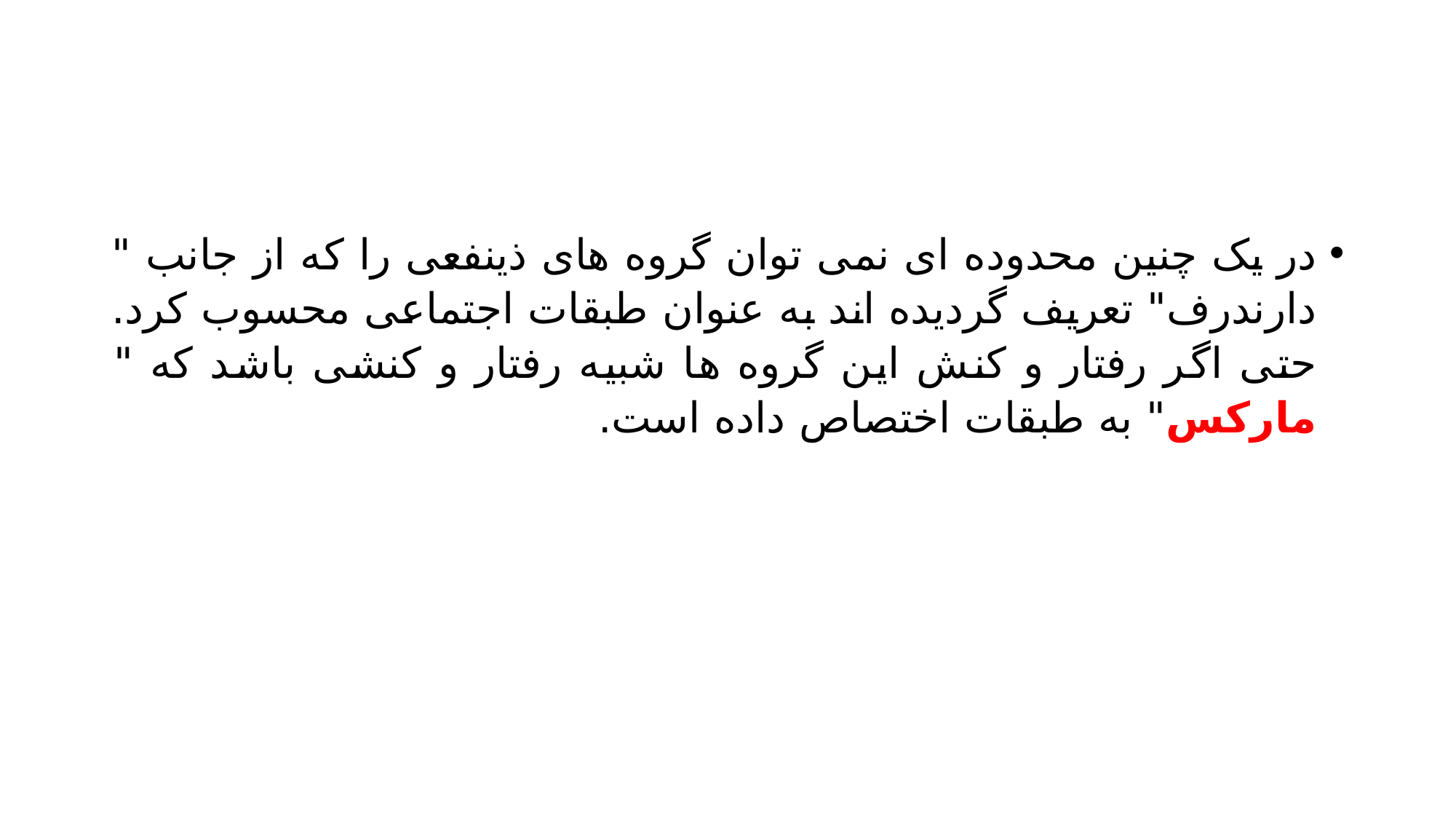

#
در یک چنین محدوده ای نمی توان گروه های ذینفعی را که از جانب " دارندرف" تعریف گردیده اند به عنوان طبقات اجتماعی محسوب کرد. حتی اگر رفتار و کنش این گروه ها شبیه رفتار و کنشی باشد که " مارکس" به طبقات اختصاص داده است.